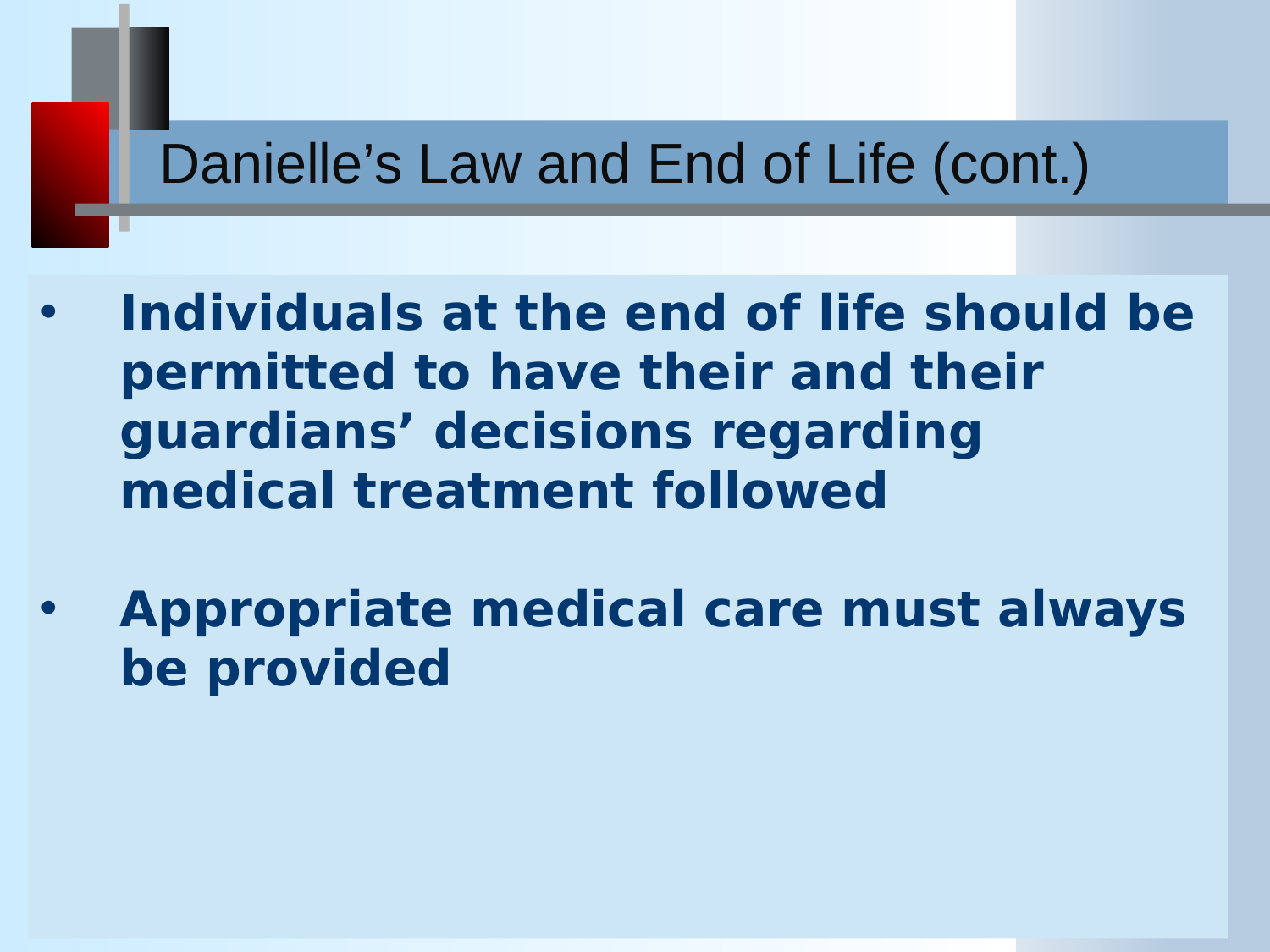

Danielle’s Law and End of Life (cont.)
Individuals at the end of life should be permitted to have their and their guardians’ decisions regarding medical treatment followed

Appropriate medical care must always be provided